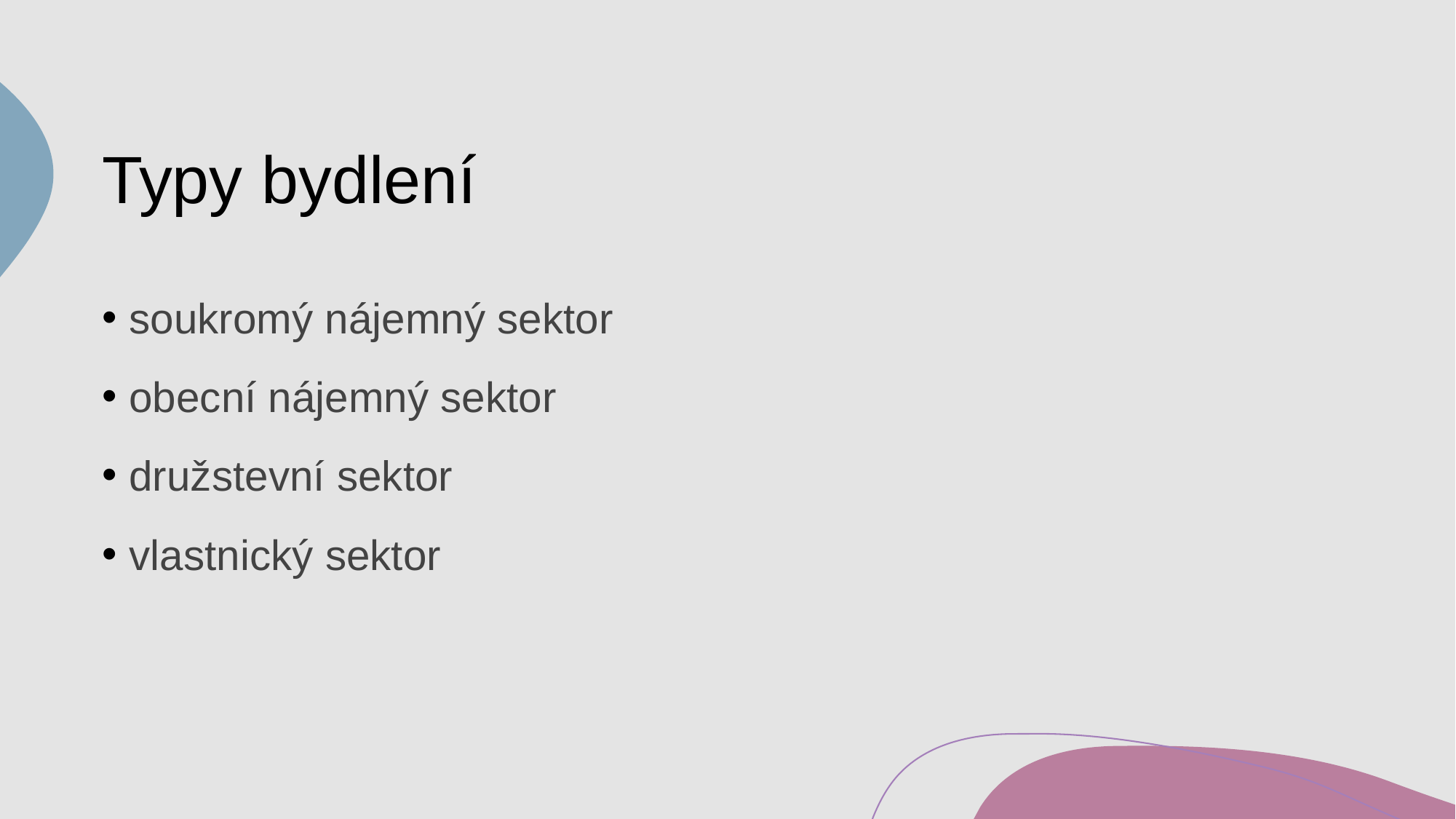

# Typy bydlení
soukromý nájemný sektor
obecní nájemný sektor
družstevní sektor
vlastnický sektor